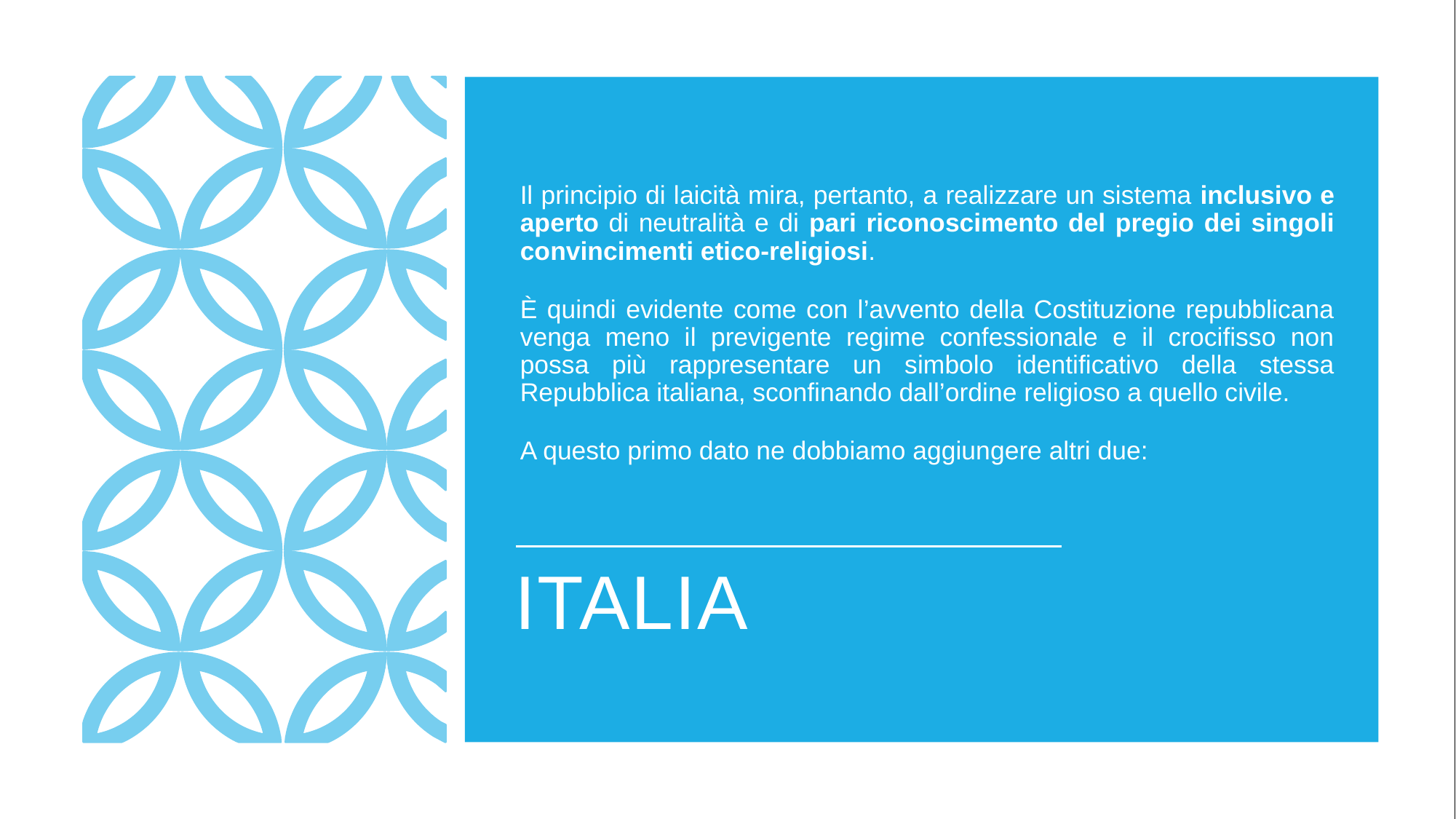

Il principio di laicità mira, pertanto, a realizzare un sistema inclusivo e aperto di neutralità e di pari riconoscimento del pregio dei singoli convincimenti etico-religiosi.
È quindi evidente come con l’avvento della Costituzione repubblicana venga meno il previgente regime confessionale e il crocifisso non possa più rappresentare un simbolo identificativo della stessa Repubblica italiana, sconfinando dall’ordine religioso a quello civile.
A questo primo dato ne dobbiamo aggiungere altri due:

# ITALIA